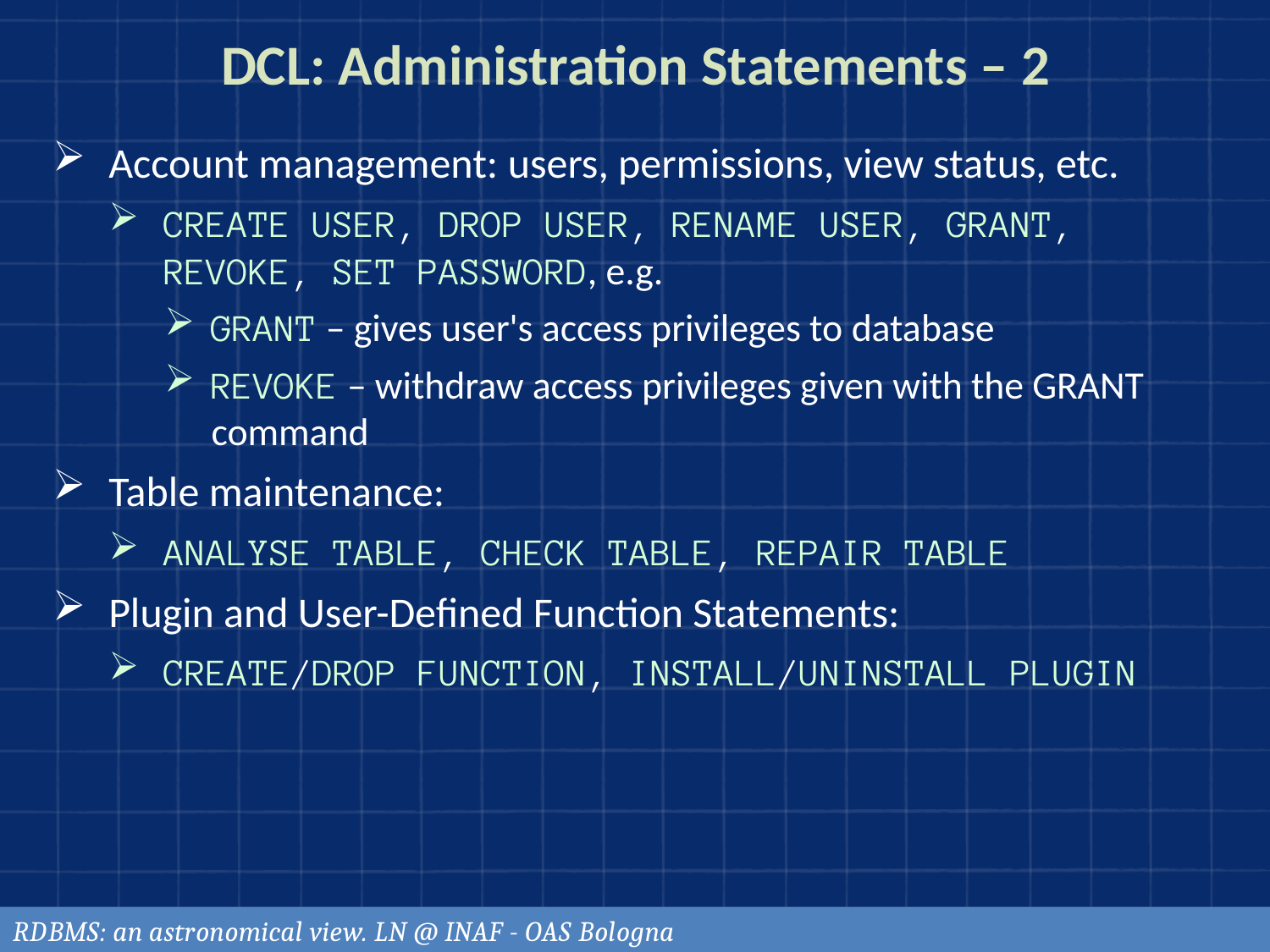

# DCL: Administration Statements – 2
Account management: users, permissions, view status, etc.
CREATE USER, DROP USER, RENAME USER, GRANT, REVOKE, SET PASSWORD, e.g.
GRANT – gives user's access privileges to database
REVOKE – withdraw access privileges given with the GRANT command
Table maintenance:
ANALYSE TABLE, CHECK TABLE, REPAIR TABLE
Plugin and User-Defined Function Statements:
CREATE/DROP FUNCTION, INSTALL/UNINSTALL PLUGIN
RDBMS: an astronomical view. LN @ INAF - OAS Bologna
89